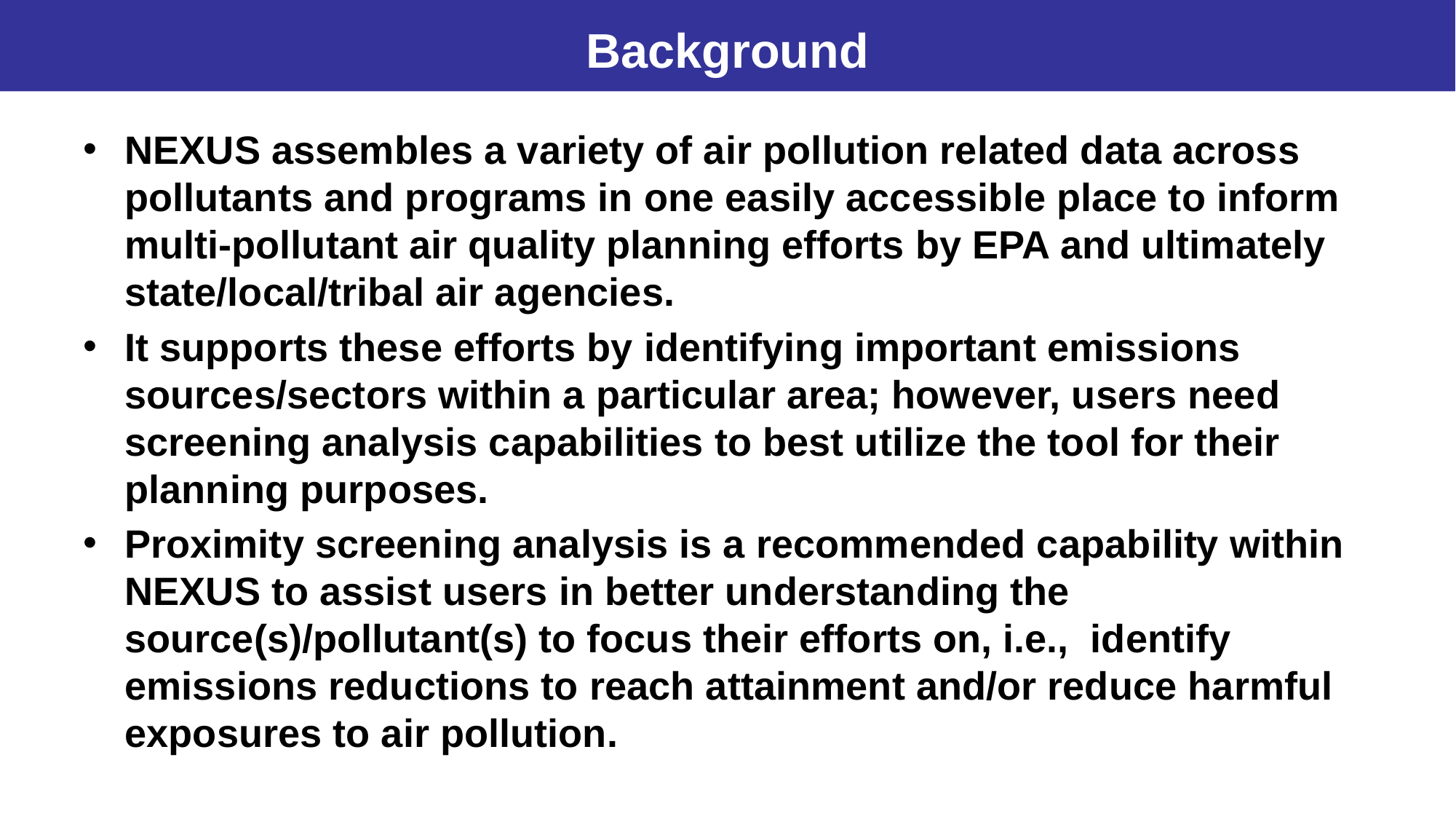

# Background
NEXUS assembles a variety of air pollution related data across pollutants and programs in one easily accessible place to inform multi-pollutant air quality planning efforts by EPA and ultimately state/local/tribal air agencies.
It supports these efforts by identifying important emissions sources/sectors within a particular area; however, users need screening analysis capabilities to best utilize the tool for their planning purposes.
Proximity screening analysis is a recommended capability within NEXUS to assist users in better understanding the source(s)/pollutant(s) to focus their efforts on, i.e.,  identify emissions reductions to reach attainment and/or reduce harmful exposures to air pollution.